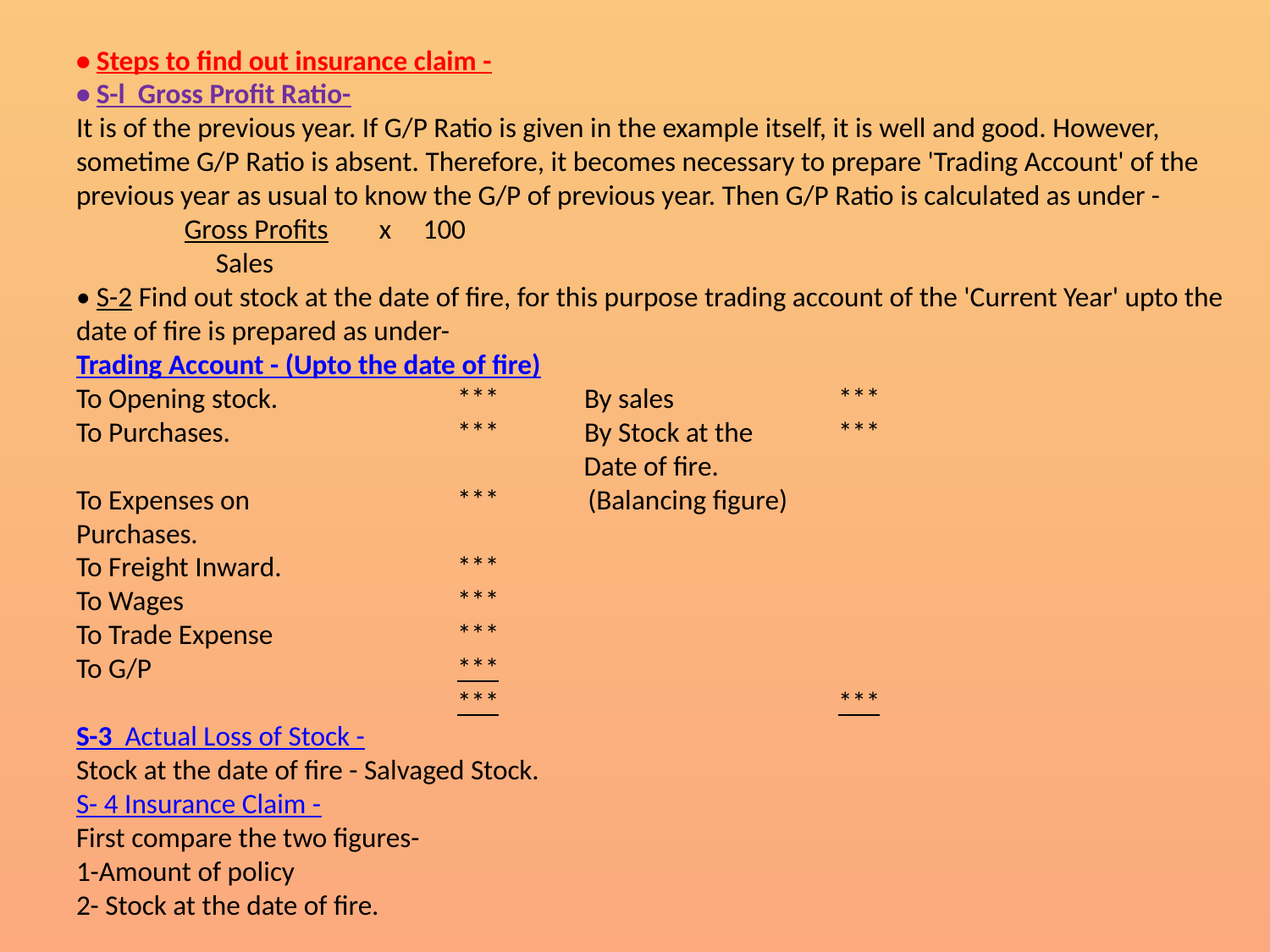

# • Steps to find out insurance claim - • S-l  Gross Profit Ratio- It is of the previous year. If G/P Ratio is given in the example itself, it is well and good. However, sometime G/P Ratio is absent. Therefore, it becomes necessary to prepare 'Trading Account' of the previous year as usual to know the G/P of previous year. Then G/P Ratio is calculated as under - Gross Profits        x     100 Sales • S-2 Find out stock at the date of fire, for this purpose trading account of the 'Current Year' upto the date of fire is prepared as under- Trading Account - (Upto the date of fire) To Opening stock.        		***	By sales                	*** To Purchases.           		***          	By Stock at the          	*** Date of fire. To Expenses on		***              (Balancing figure) Purchases. To Freight Inward. 		*** To Wages			*** To Trade Expense 		*** To G/P 			*** ***                                    	*** S-3  Actual Loss of Stock - Stock at the date of fire - Salvaged Stock. S- 4 Insurance Claim - First compare the two figures- 1-Amount of policy 2- Stock at the date of fire.